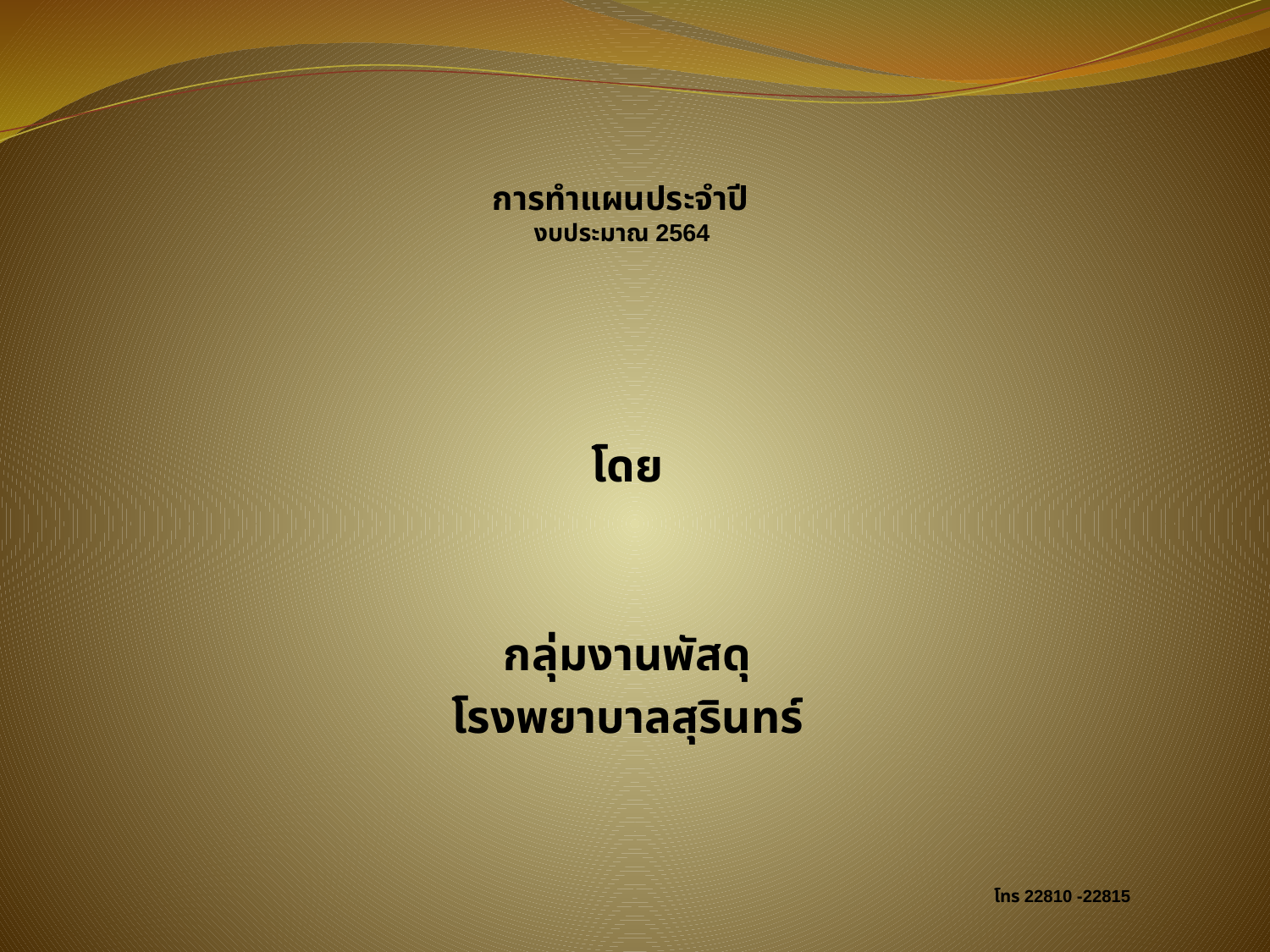

# การทำแผนประจำปี งบประมาณ 2564

โดย

กลุ่มงานพัสดุ
โรงพยาบาลสุรินทร์

           โทร 22810 -22815